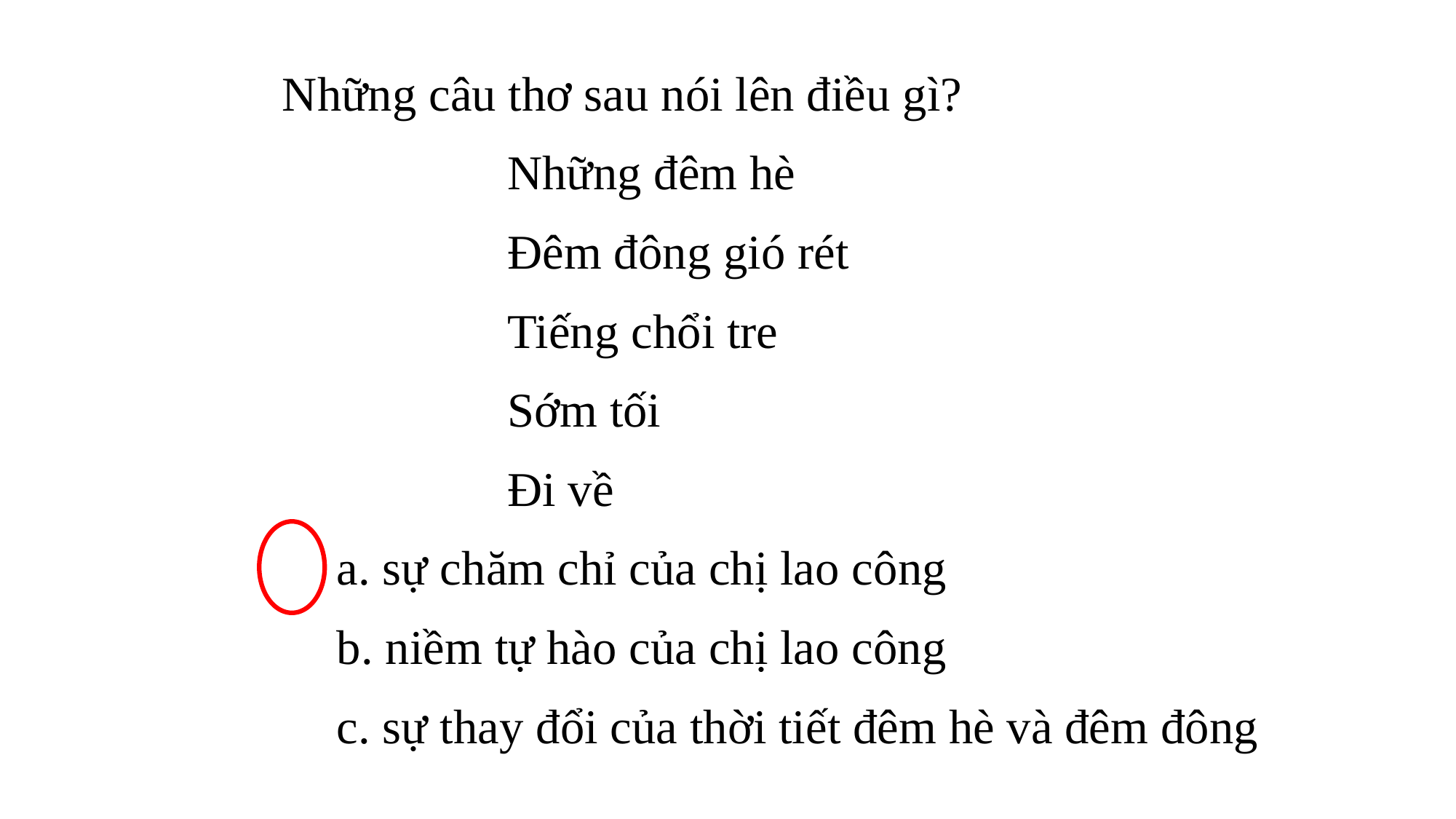

Những câu thơ sau nói lên điều gì?
              Những đêm hè
              Đêm đông gió rét
              Tiếng chổi tre
              Sớm tối
              Đi về
a. sự chăm chỉ của chị lao công
b. niềm tự hào của chị lao công
c. sự thay đổi của thời tiết đêm hè và đêm đông